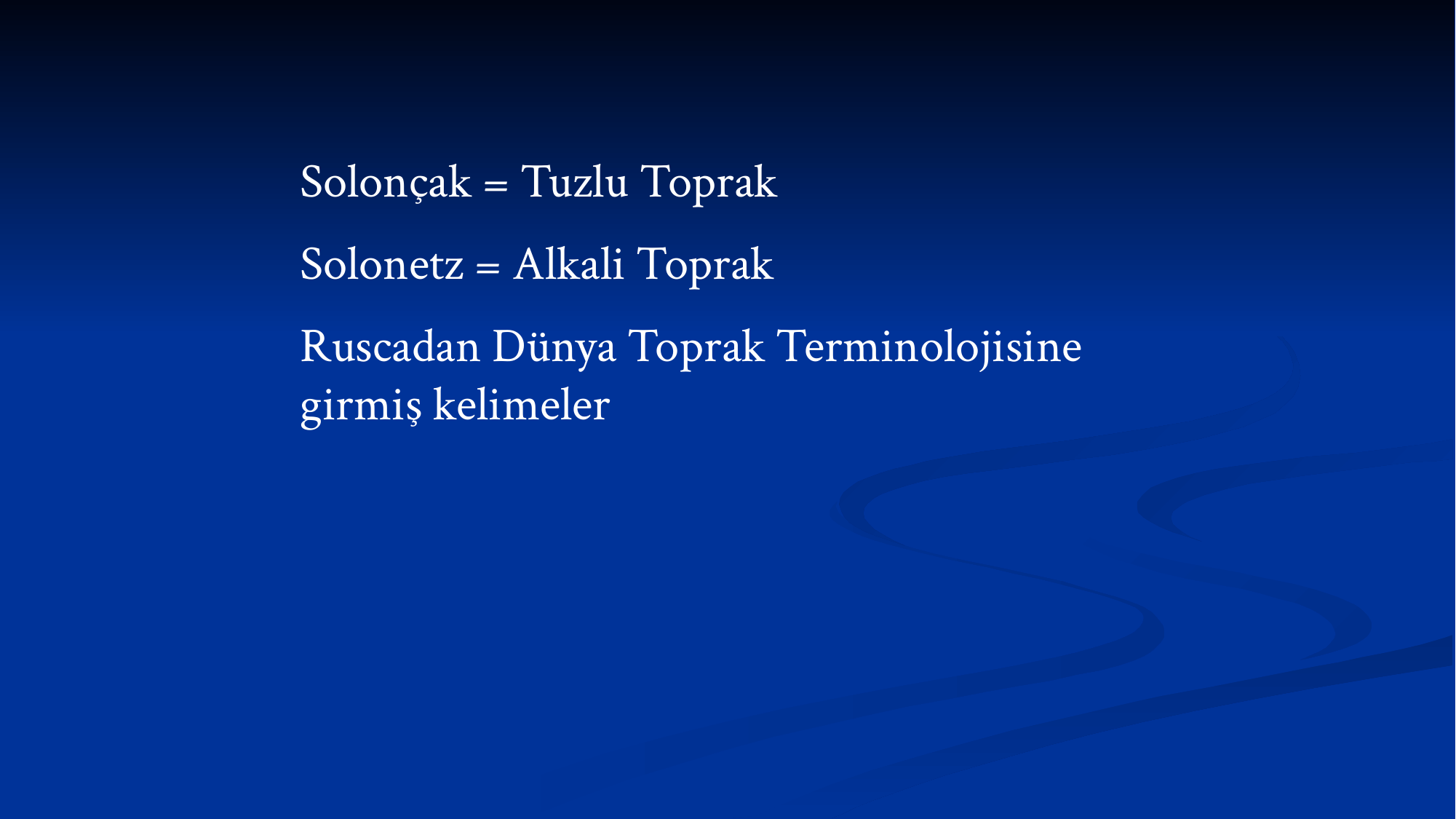

Solonçak = Tuzlu Toprak
Solonetz = Alkali Toprak
Ruscadan Dünya Toprak Terminolojisine girmiş kelimeler